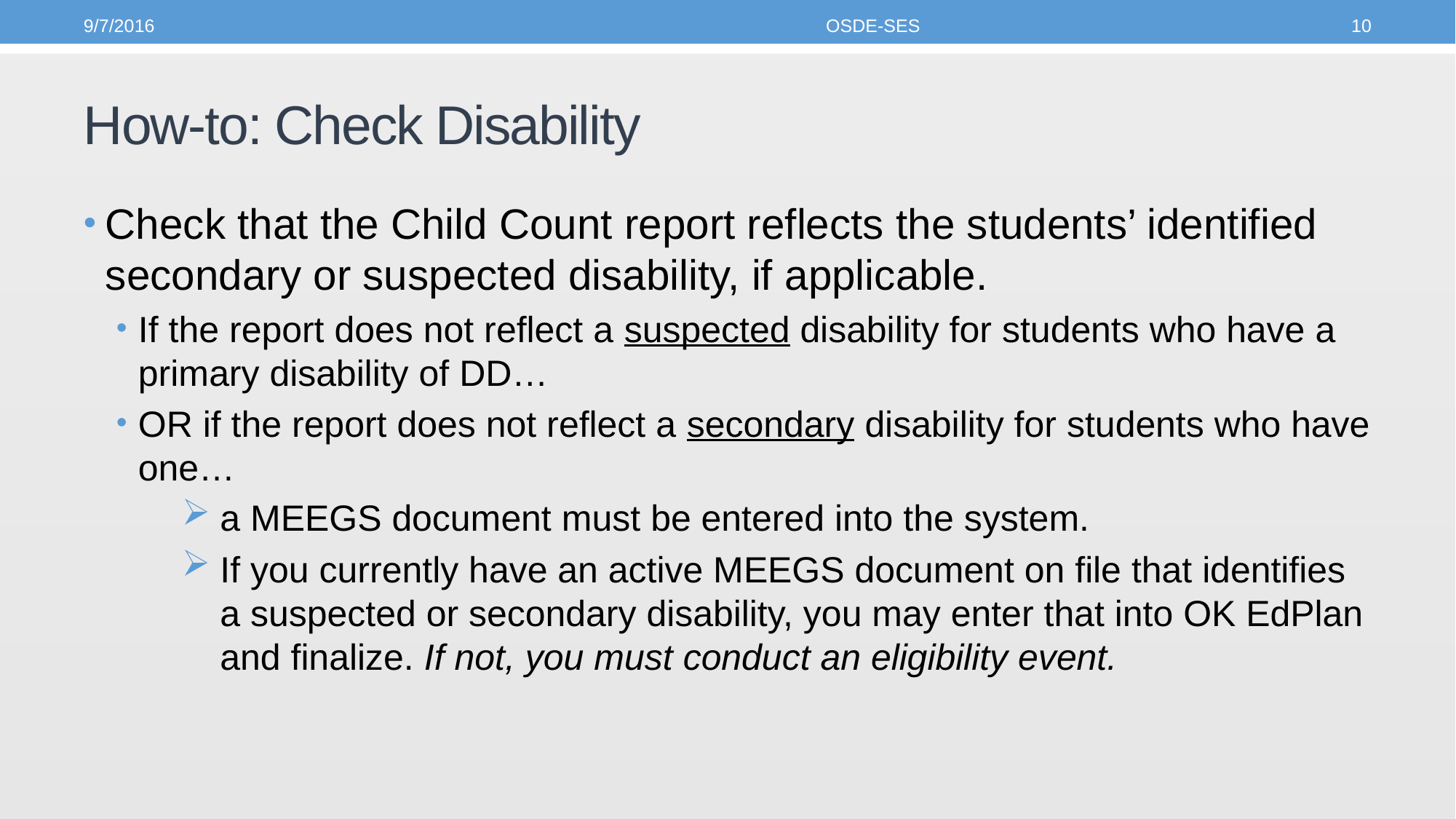

9/7/2016
OSDE-SES
10
# How-to: Check Disability
Check that the Child Count report reflects the students’ identified secondary or suspected disability, if applicable.
If the report does not reflect a suspected disability for students who have a primary disability of DD…
OR if the report does not reflect a secondary disability for students who have one…
a MEEGS document must be entered into the system.
If you currently have an active MEEGS document on file that identifies a suspected or secondary disability, you may enter that into OK EdPlan and finalize. If not, you must conduct an eligibility event.